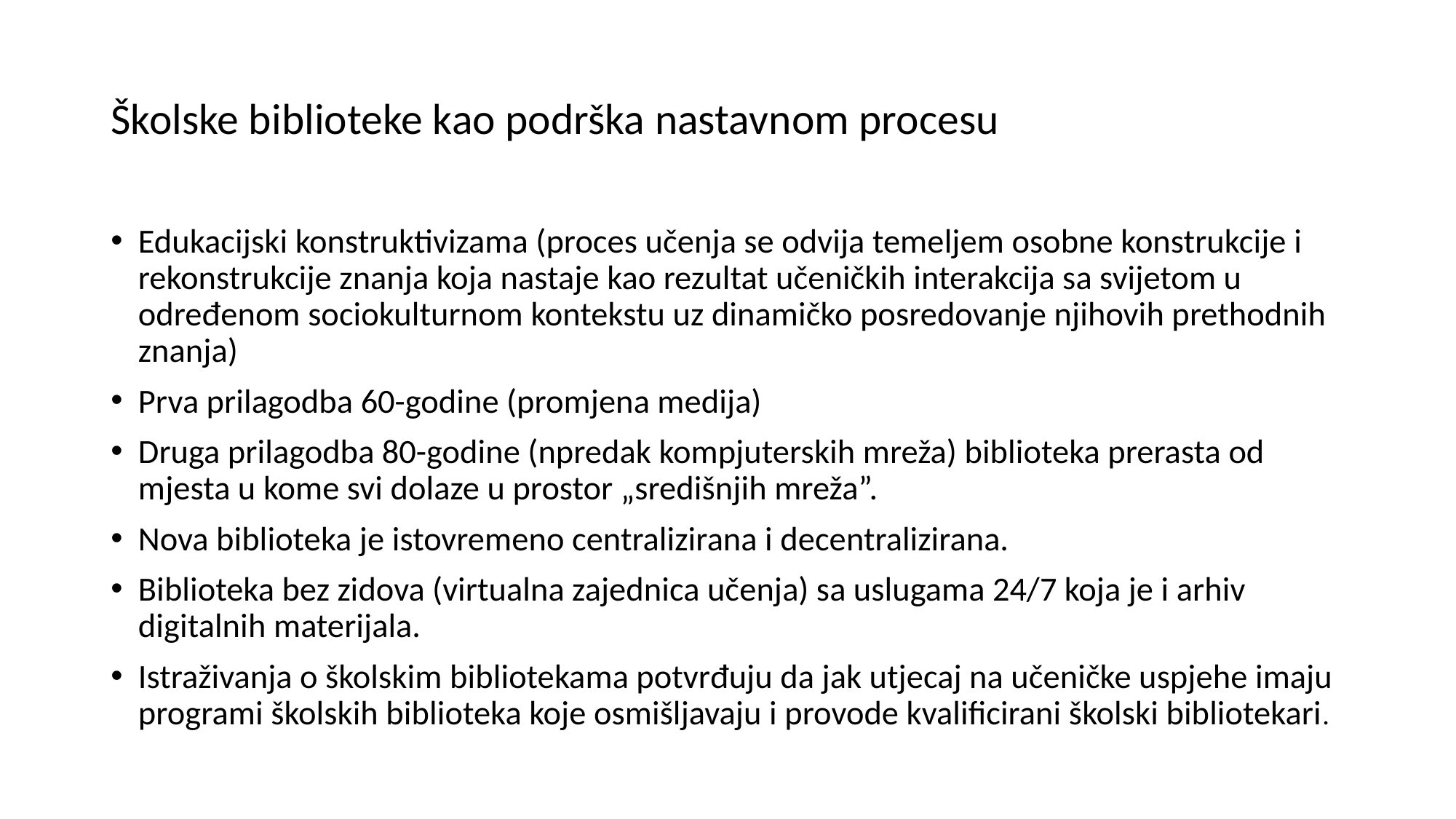

# Školske biblioteke kao podrška nastavnom procesu
Edukacijski konstruktivizama (proces učenja se odvija temeljem osobne konstrukcije i rekonstrukcije znanja koja nastaje kao rezultat učeničkih interakcija sa svijetom u određenom sociokulturnom kontekstu uz dinamičko posredovanje njihovih prethodnih znanja)
Prva prilagodba 60-godine (promjena medija)
Druga prilagodba 80-godine (npredak kompjuterskih mreža) biblioteka prerasta od mjesta u kome svi dolaze u prostor „središnjih mreža”.
Nova biblioteka je istovremeno centralizirana i decentralizirana.
Biblioteka bez zidova (virtualna zajednica učenja) sa uslugama 24/7 koja je i arhiv digitalnih materijala.
Istraživanja o školskim bibliotekama potvrđuju da jak utjecaj na učeničke uspjehe imaju programi školskih biblioteka koje osmišljavaju i provode kvalificirani školski bibliotekari.